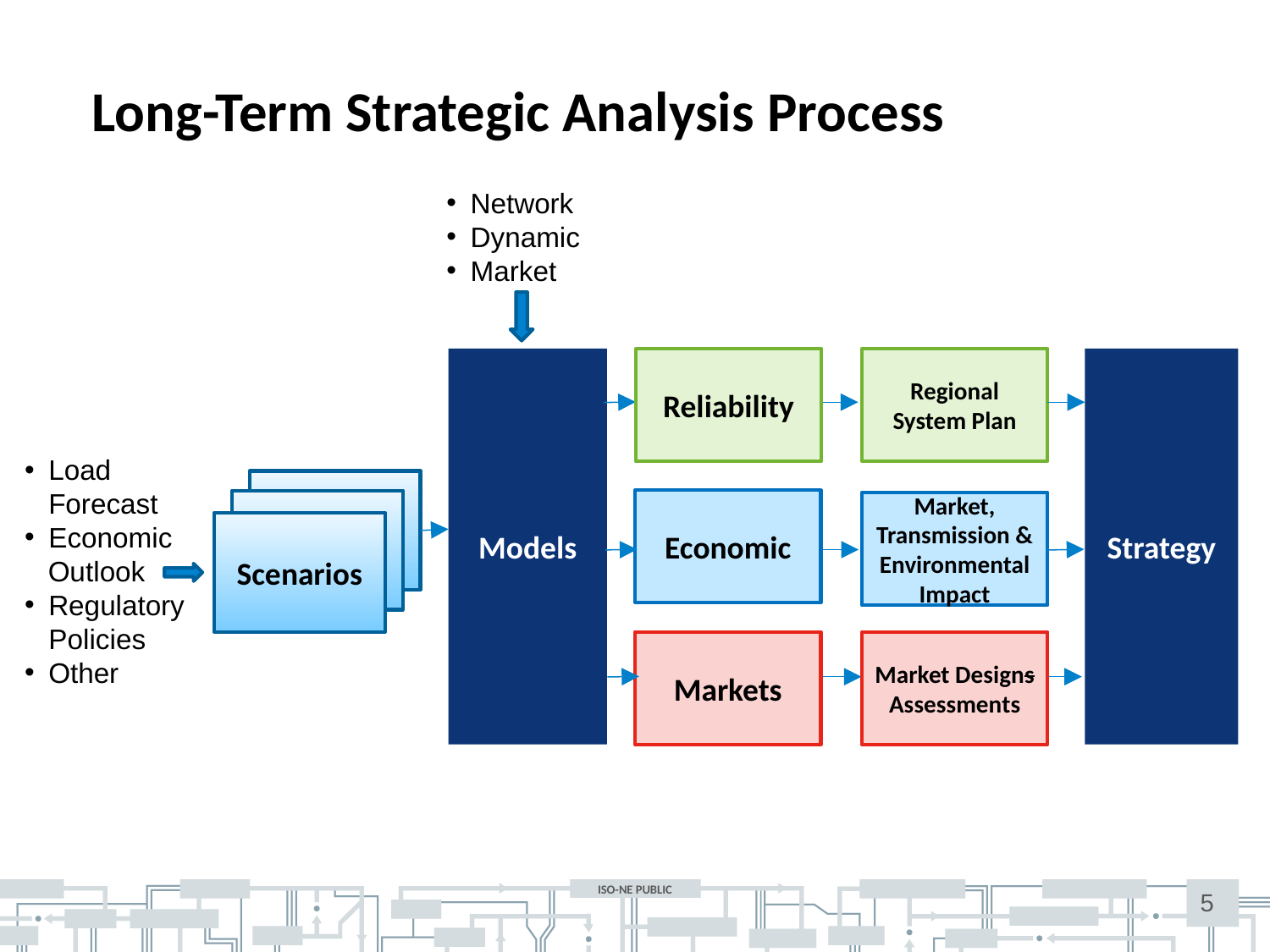

# Long-Term Strategic Analysis Process
Network
Dynamic
Market

Models
Reliability
Regional System Plan
Strategy
Load Forecast
Economic
   Outlook
Regulatory Policies
Other
Scenarios
Economic
Scenarios
Market, Transmission & Environmental Impact
Scenarios

Markets
Market Designs
Assessments
5